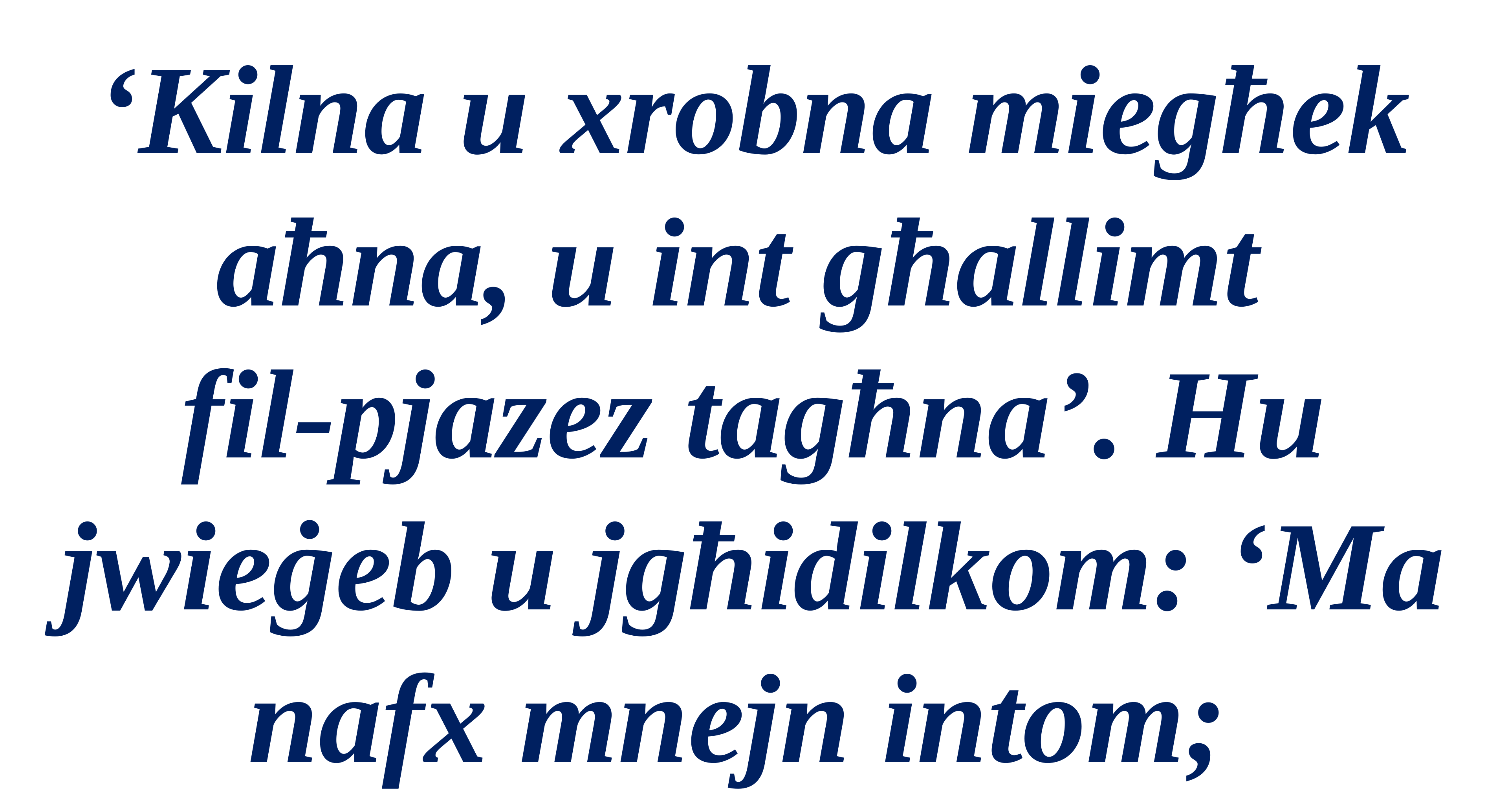

‘Kilna u xrobna miegħek aħna, u int għallimt
fil-pjazez tagħna’. Hu jwieġeb u jgħidilkom: ‘Ma nafx mnejn intom;